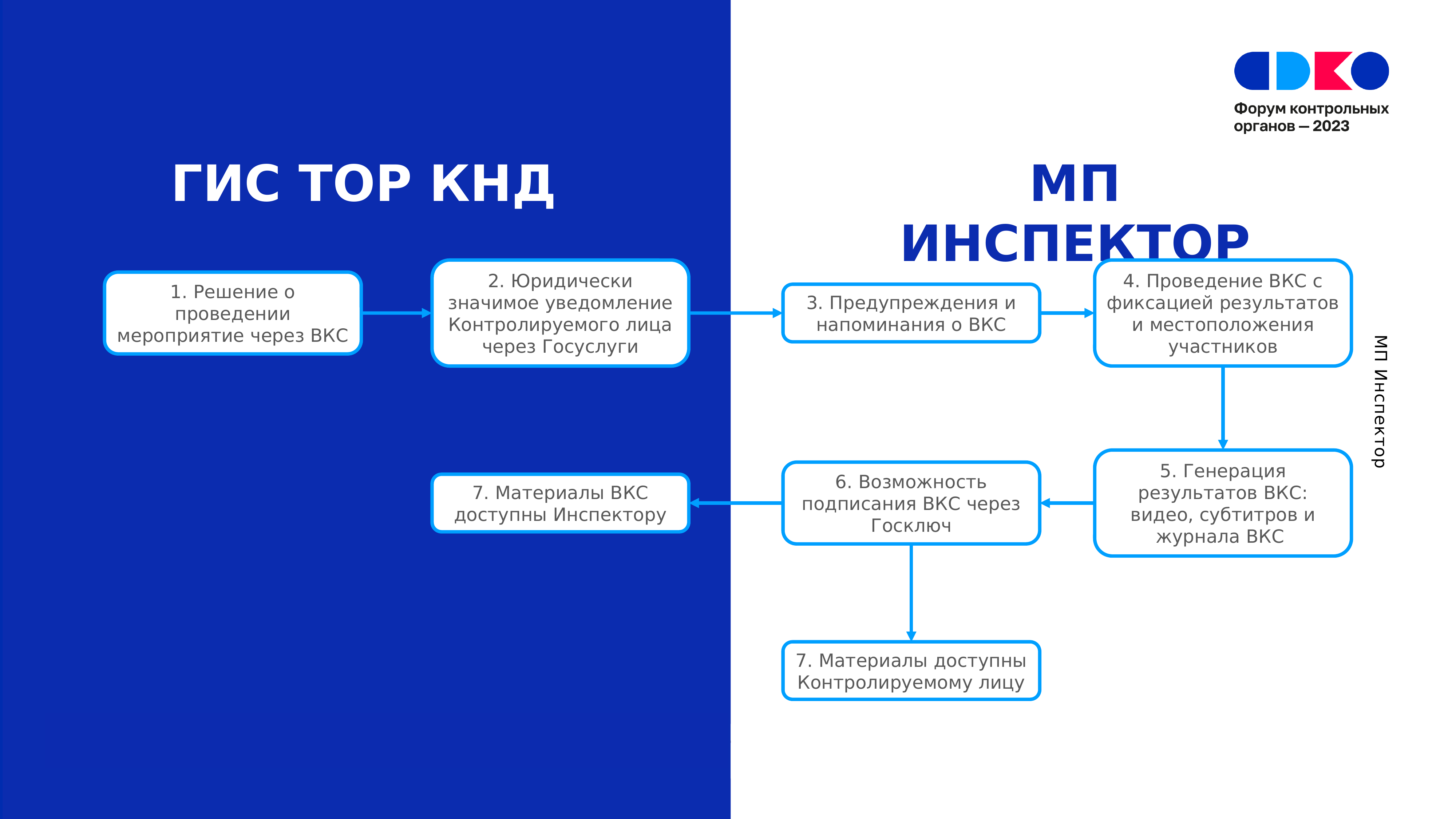

ГИС ТОР КНД
МП ИНСПЕКТОР
1. Решение о проведении мероприятие через ВКС
3. Предупреждения и напоминания о ВКС
4. Проведение ВКС с фиксацией результатов и местоположения участников
2. Юридически значимое уведомление Контролируемого лица через Госуслуги
7. Материалы ВКС доступны Инспектору
6. Возможность подписания ВКС через Госключ
5. Генерация результатов ВКС: видео, субтитров и журнала ВКС
7. Материалы доступны Контролируемому лицу